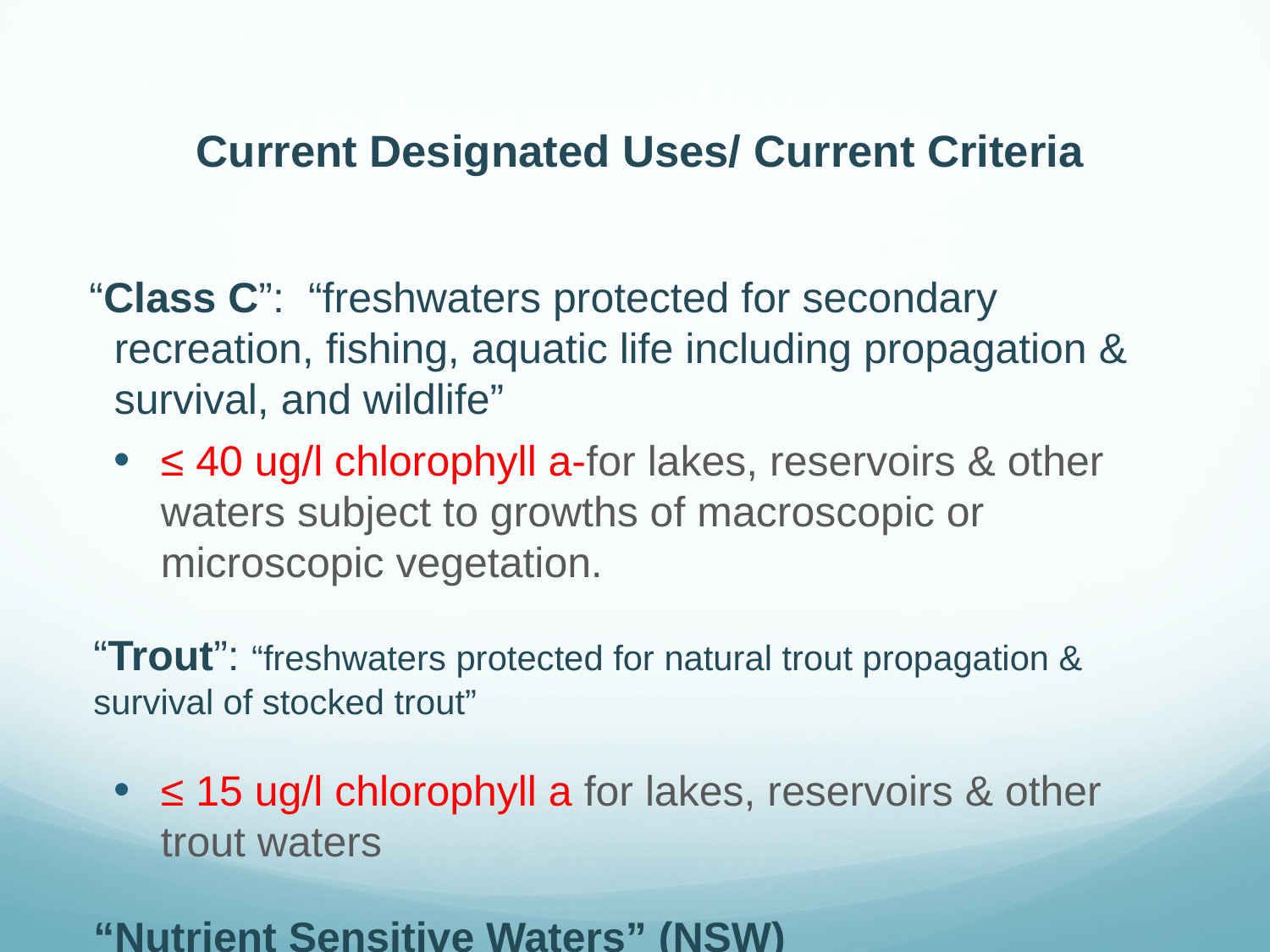

# Current Designated Uses/ Current Criteria
  “Class C”:  “freshwaters protected for secondary recreation, fishing, aquatic life including propagation & survival, and wildlife”
≤ 40 ug/l chlorophyll a-for lakes, reservoirs & other waters subject to growths of macroscopic or microscopic vegetation.

“Trout”: “freshwaters protected for natural trout propagation & survival of stocked trout”

≤ 15 ug/l chlorophyll a for lakes, reservoirs & other trout waters

“Nutrient Sensitive Waters” (NSW)
requires development of comprehensive nutrient control strategies